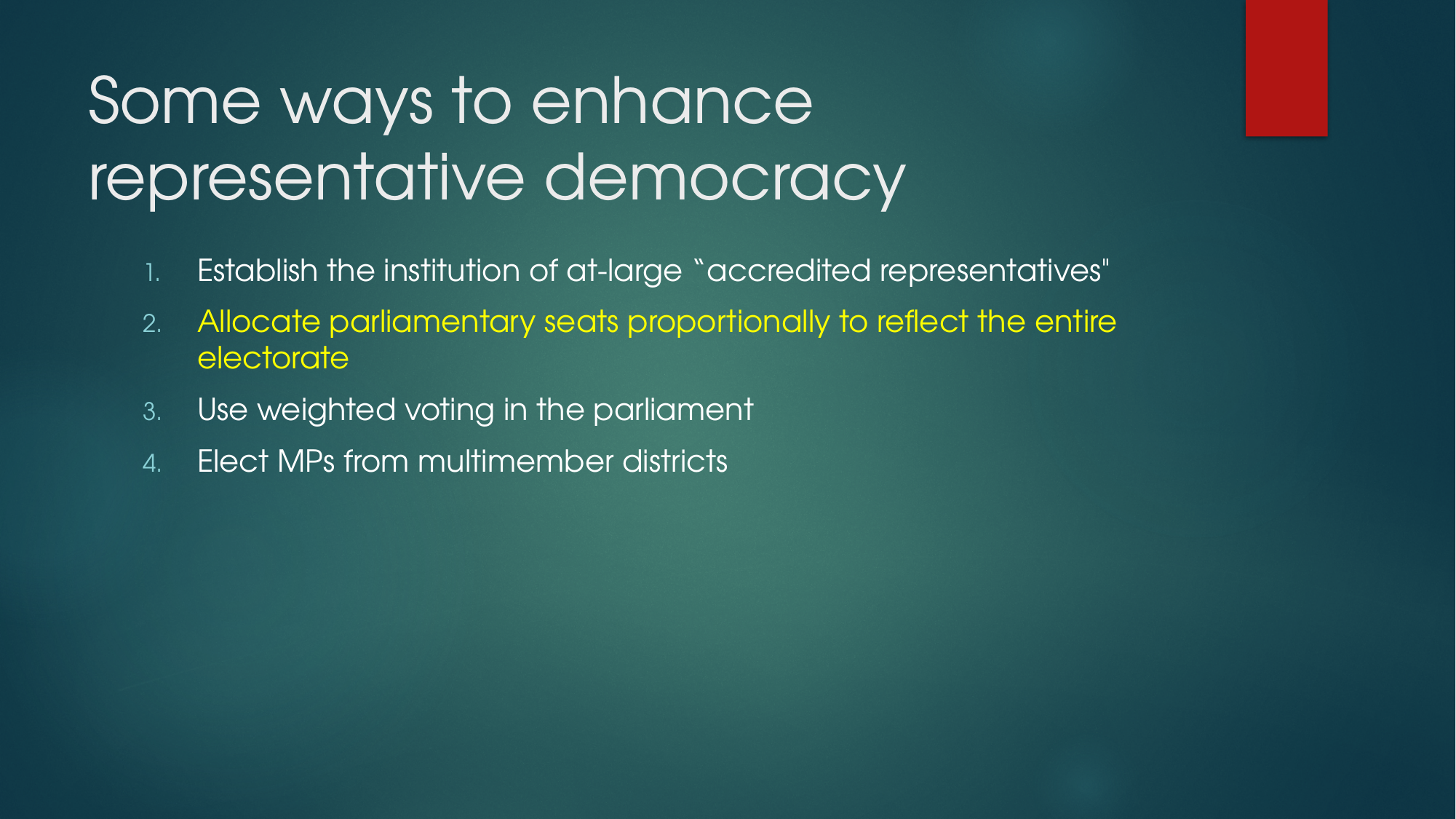

# Some ways to enhance representative democracy
Establish the institution of at-large “accredited representatives"
Allocate parliamentary seats proportionally to reflect the entire electorate
Use weighted voting in the parliament
Elect MPs from multimember districts